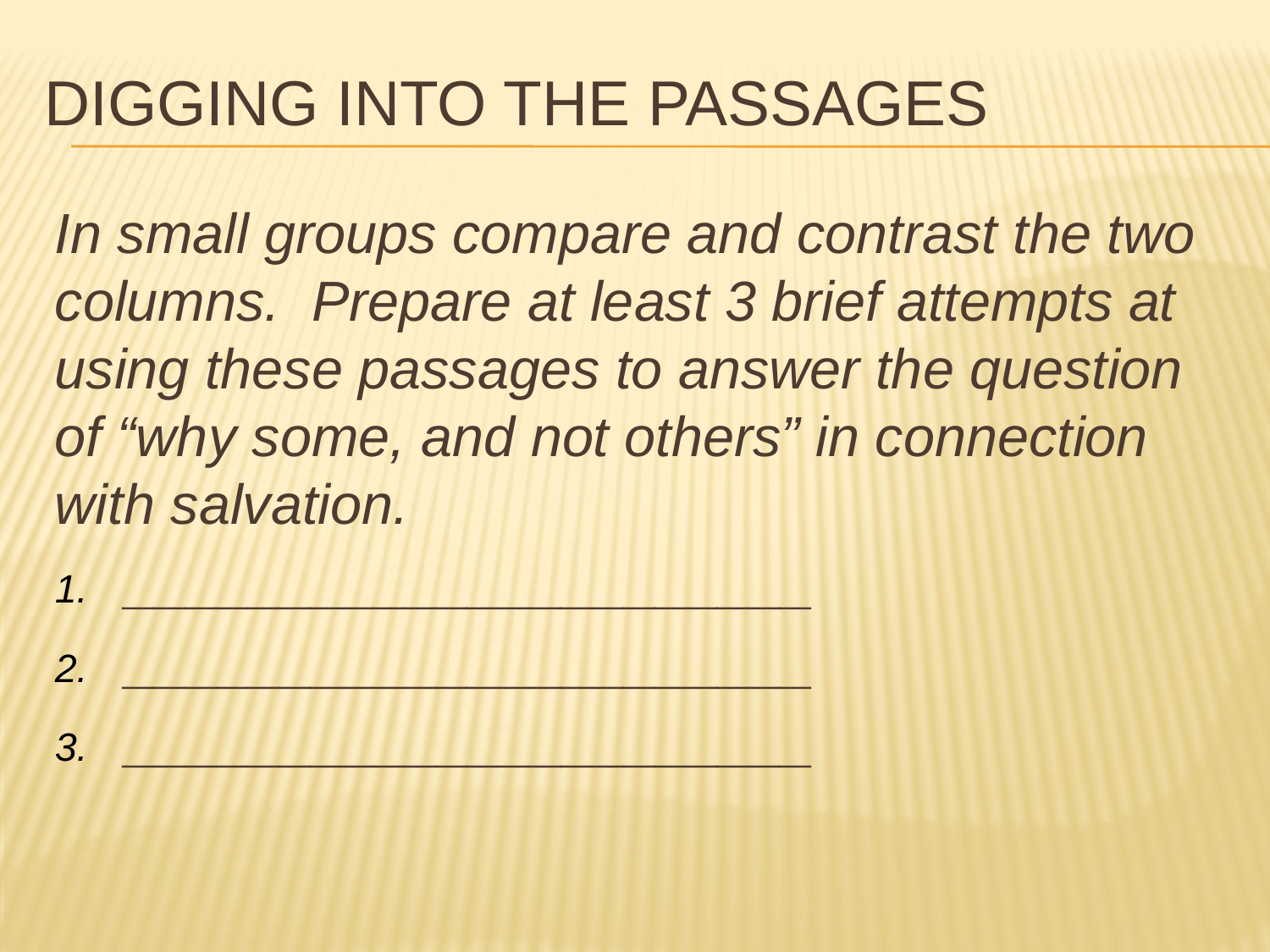

# DIGGING INTO THE PASSAGES
In small groups compare and contrast the two columns.  Prepare at least 3 brief attempts at using these passages to answer the question of “why some, and not others” in connection with salvation.
______________________
______________________
______________________